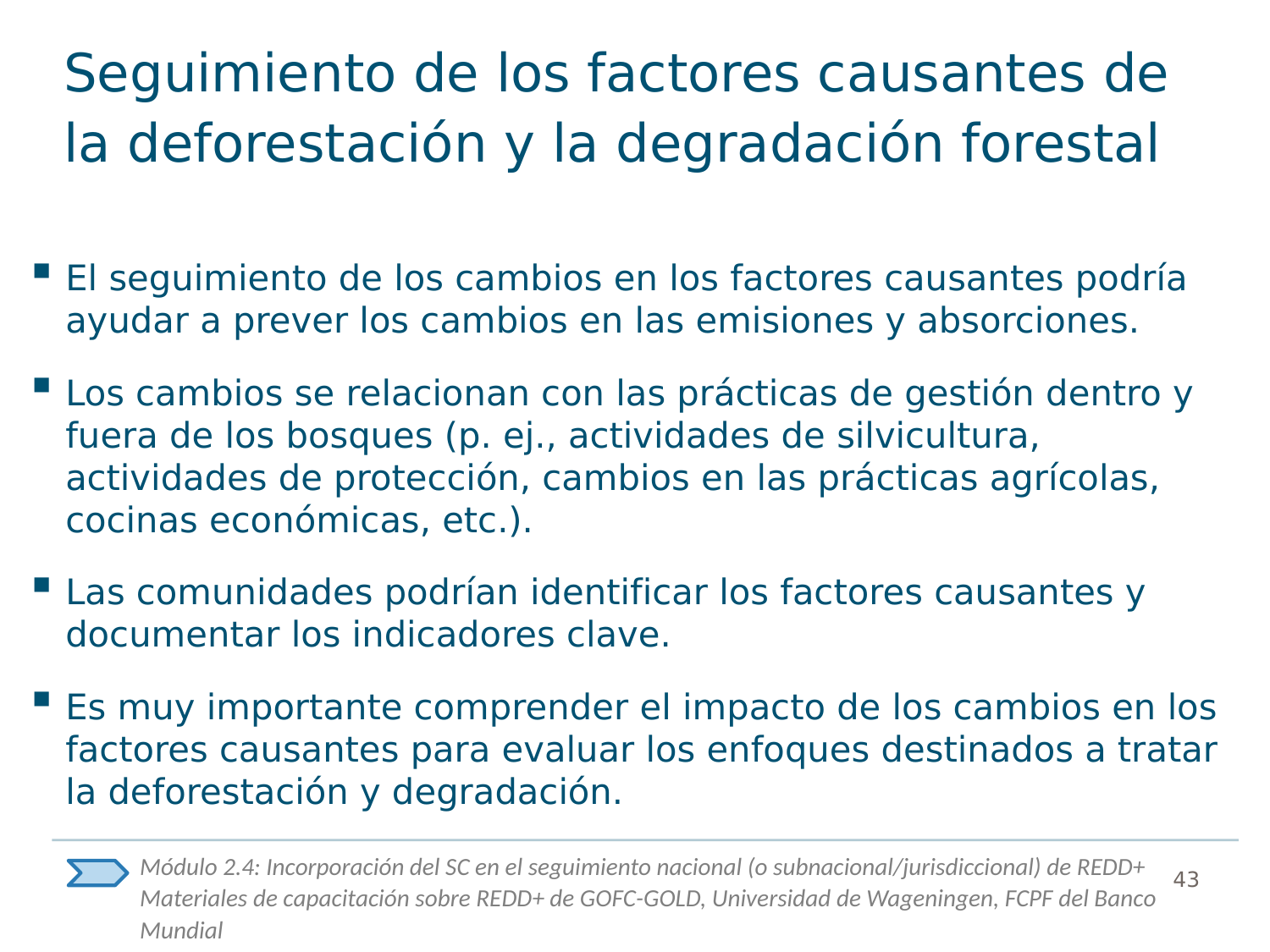

# Seguimiento de los factores causantes de la deforestación y la degradación forestal
El seguimiento de los cambios en los factores causantes podría ayudar a prever los cambios en las emisiones y absorciones.
Los cambios se relacionan con las prácticas de gestión dentro y fuera de los bosques (p. ej., actividades de silvicultura, actividades de protección, cambios en las prácticas agrícolas, cocinas económicas, etc.).
Las comunidades podrían identificar los factores causantes y documentar los indicadores clave.
Es muy importante comprender el impacto de los cambios en los factores causantes para evaluar los enfoques destinados a tratar la deforestación y degradación.